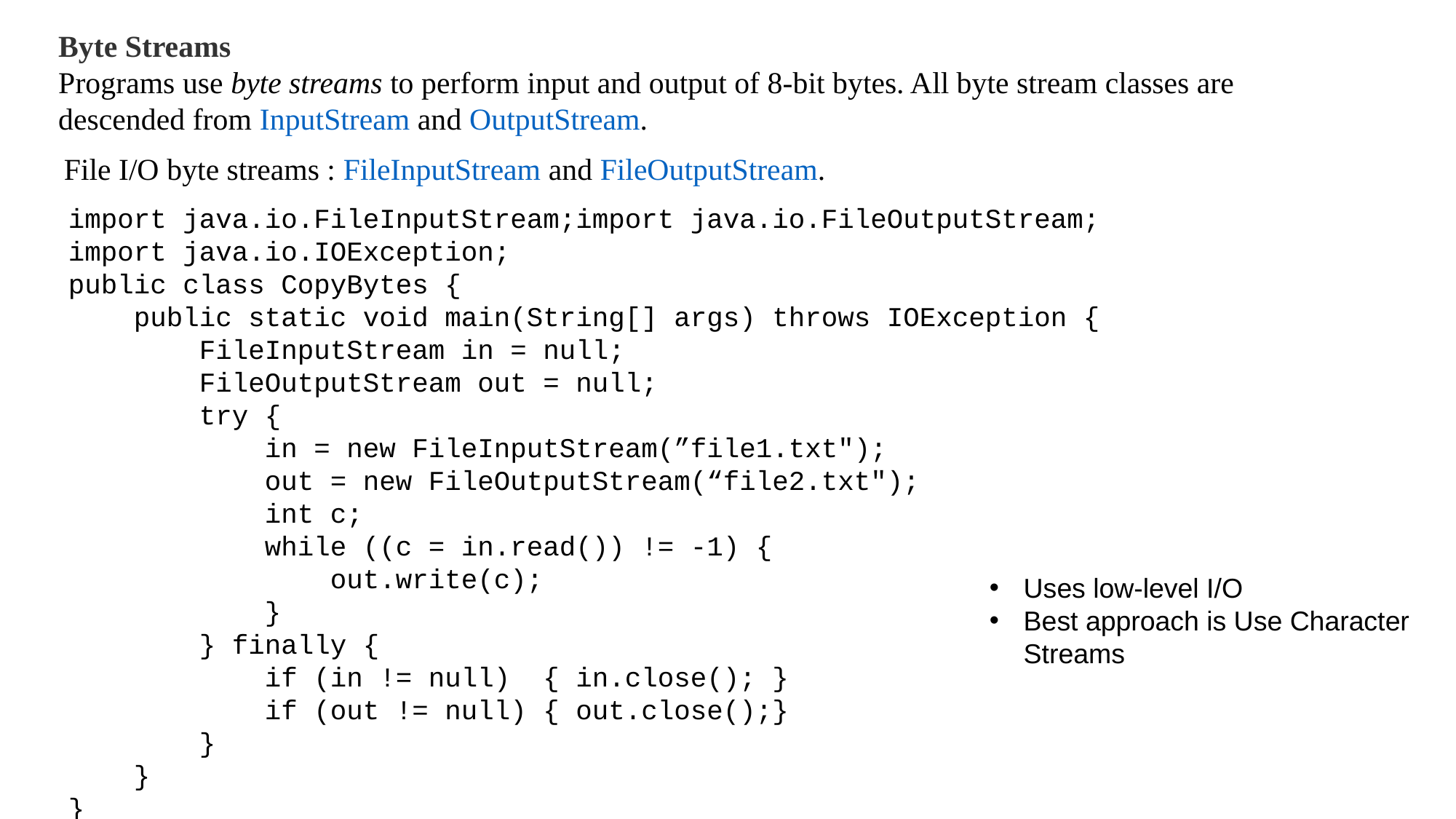

Byte Streams
Programs use byte streams to perform input and output of 8-bit bytes. All byte stream classes are descended from InputStream and OutputStream.
File I/O byte streams : FileInputStream and FileOutputStream.
import java.io.FileInputStream;import java.io.FileOutputStream;
import java.io.IOException;
public class CopyBytes {
    public static void main(String[] args) throws IOException {
        FileInputStream in = null;
        FileOutputStream out = null;
        try {
            in = new FileInputStream(”file1.txt");
            out = new FileOutputStream(“file2.txt");
            int c;
            while ((c = in.read()) != -1) {
                out.write(c);
            }
        } finally {
            if (in != null)  { in.close(); }
            if (out != null) { out.close();}
        }
    }
}
Uses low-level I/O
Best approach is Use Character Streams